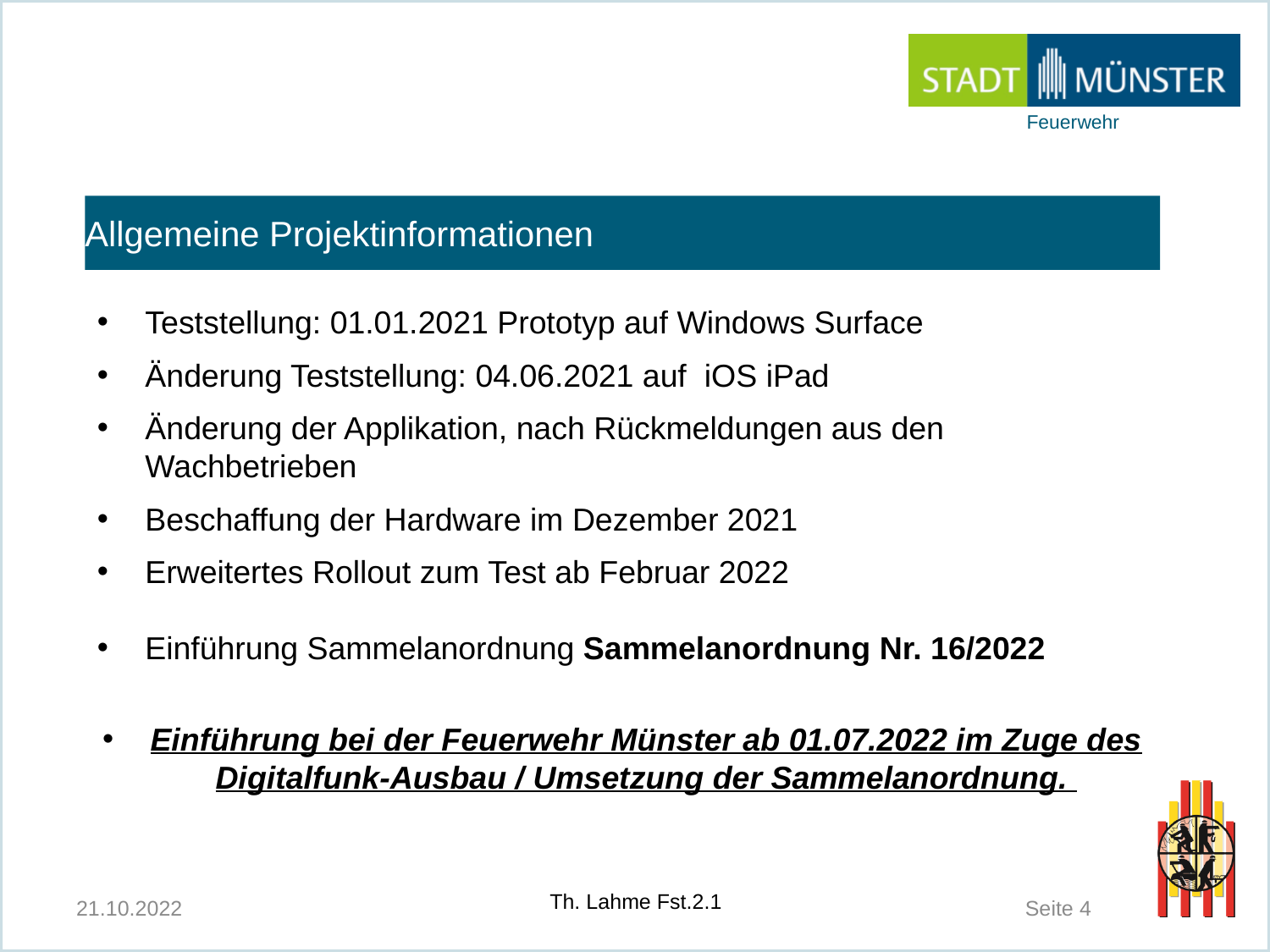

Allgemeine Projektinformationen
Teststellung: 01.01.2021 Prototyp auf Windows Surface

Änderung Teststellung: 04.06.2021 auf  iOS iPad

Änderung der Applikation, nach Rückmeldungen aus den Wachbetrieben

Beschaffung der Hardware im Dezember 2021

Erweitertes Rollout zum Test ab Februar 2022

Einführung Sammelanordnung Sammelanordnung Nr. 16/2022

Einführung bei der Feuerwehr Münster ab 01.07.2022 im Zuge des Digitalfunk-Ausbau / Umsetzung der Sammelanordnung.
21.10.2022
Th. Lahme Fst.2.1

Seite 4